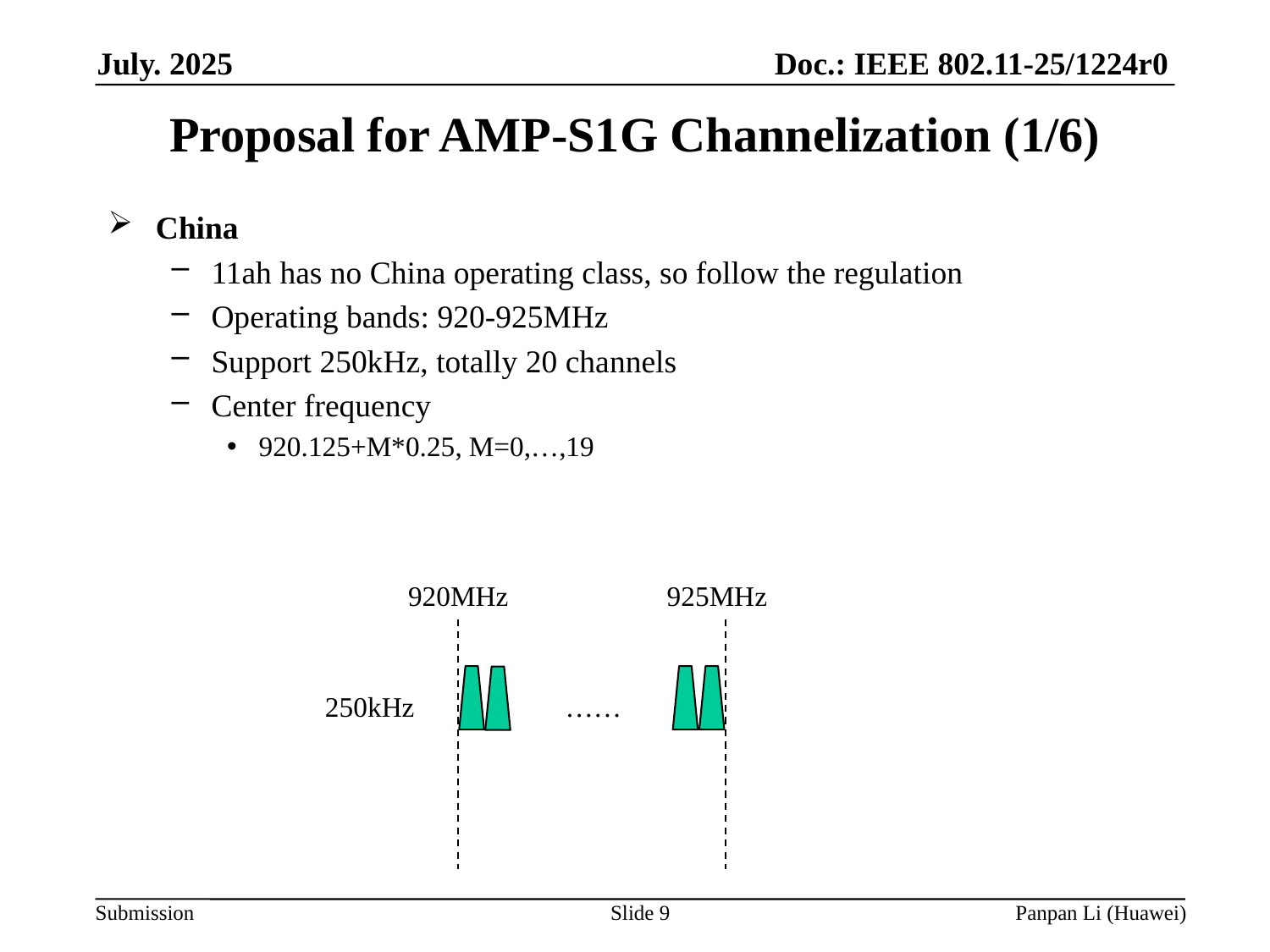

# Proposal for AMP-S1G Channelization (1/6)
China
11ah has no China operating class, so follow the regulation
Operating bands: 920-925MHz
Support 250kHz, totally 20 channels
Center frequency
920.125+M*0.25, M=0,…,19

920MHz
925MHz

250kHz
……
Slide 9
Panpan Li (Huawei)